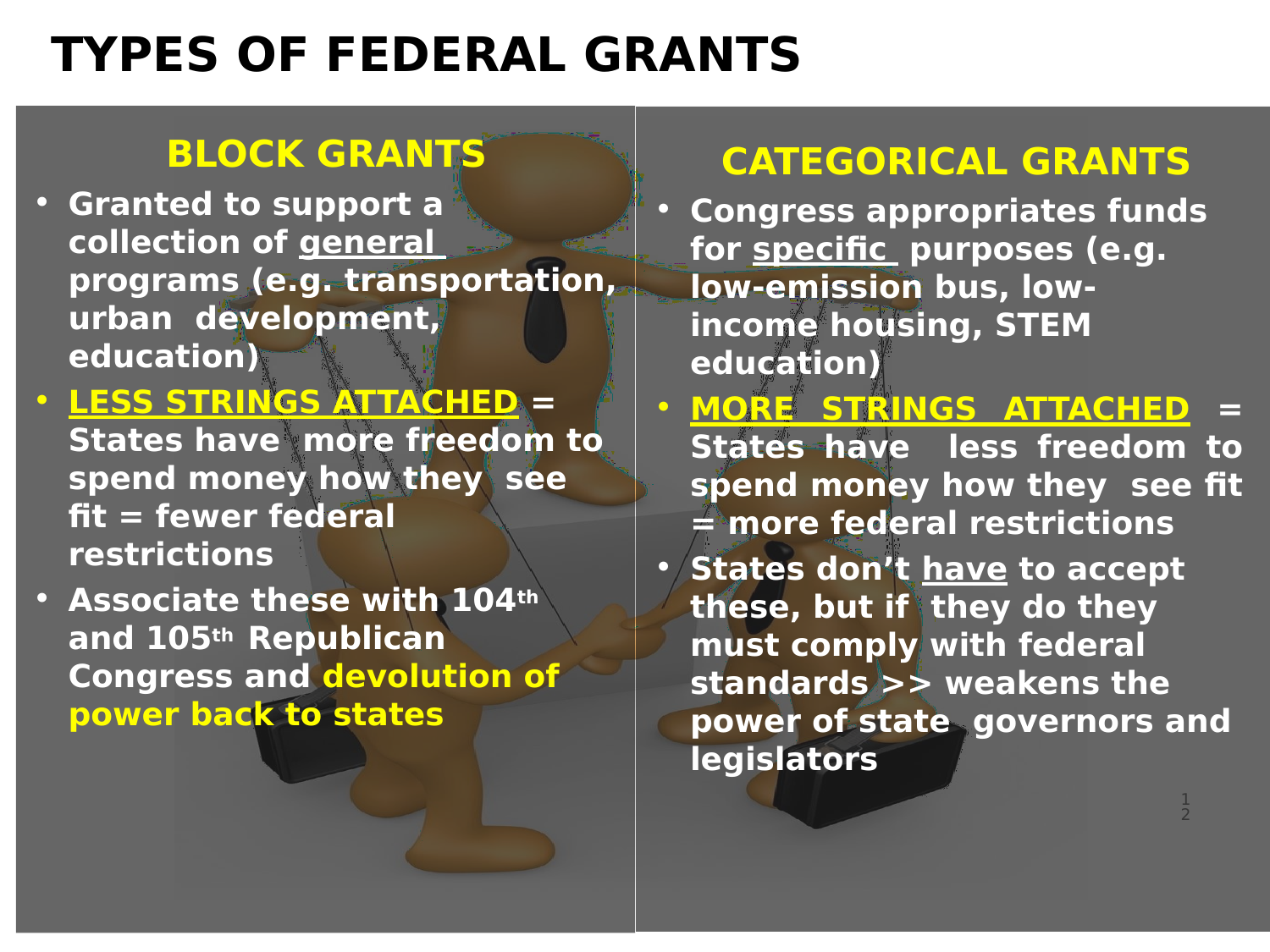

# TYPES OF FEDERAL GRANTS

BLOCK GRANTS
Granted to support a collection of general  programs (e.g. transportation, urban  development, education)
LESS STRINGS ATTACHED = States have  more freedom to spend money how they  see fit = fewer federal restrictions
Associate these with 104th and 105th  Republican Congress and devolution of  power back to states
CATEGORICAL GRANTS
Congress appropriates funds for specific  purposes (e.g. low-emission bus, low-  income housing, STEM education)
MORE STRINGS ATTACHED = States have  less freedom to spend money how they  see fit = more federal restrictions
States don’t have to accept these, but if  they do they must comply with federal  standards >> weakens the power of state  governors and legislators
12